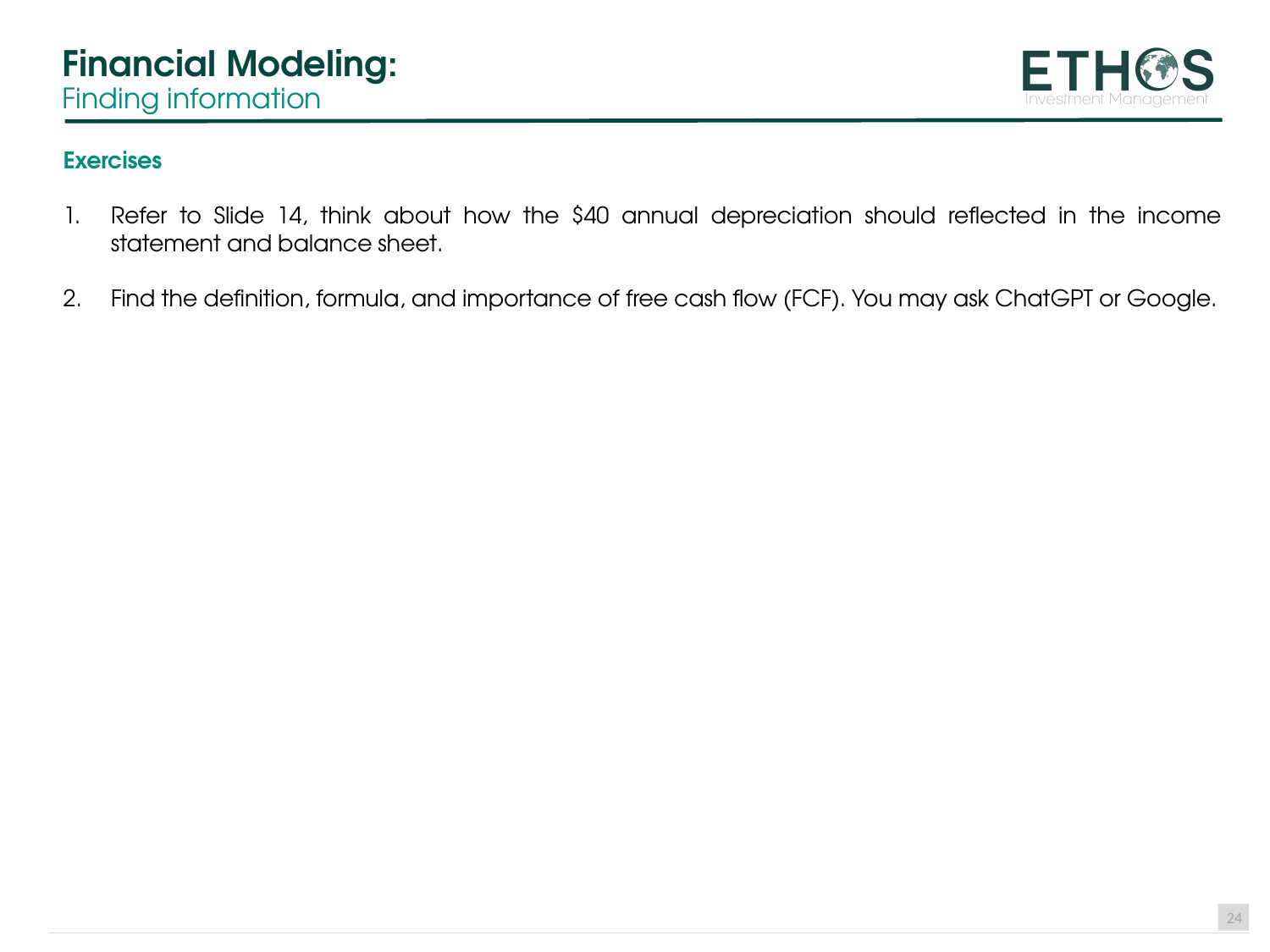

# Financial Modeling: Finding information
Exercises

Refer to Slide 14, think about how the $40 annual depreciation should reflected in the income statement and balance sheet.

Find the definition, formula, and importance of free cash flow (FCF). You may ask ChatGPT or Google.

24